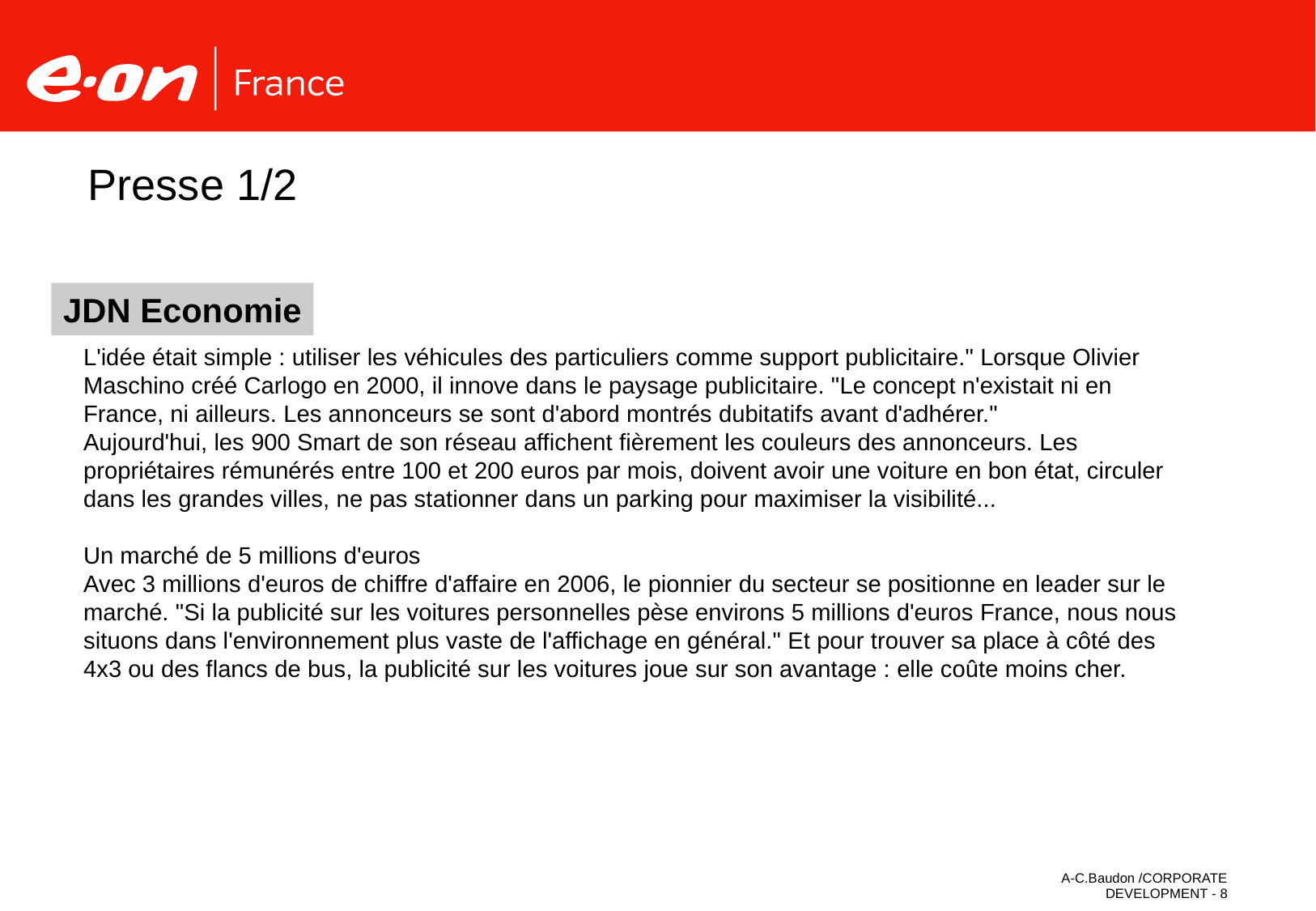

# Presse 1/2
JDN Economie
L'idée était simple : utiliser les véhicules des particuliers comme support publicitaire." Lorsque Olivier Maschino créé Carlogo en 2000, il innove dans le paysage publicitaire. "Le concept n'existait ni en France, ni ailleurs. Les annonceurs se sont d'abord montrés dubitatifs avant d'adhérer."
Aujourd'hui, les 900 Smart de son réseau affichent fièrement les couleurs des annonceurs. Les propriétaires rémunérés entre 100 et 200 euros par mois, doivent avoir une voiture en bon état, circuler dans les grandes villes, ne pas stationner dans un parking pour maximiser la visibilité...
Un marché de 5 millions d'euros
Avec 3 millions d'euros de chiffre d'affaire en 2006, le pionnier du secteur se positionne en leader sur le marché. "Si la publicité sur les voitures personnelles pèse environs 5 millions d'euros France, nous nous situons dans l'environnement plus vaste de l'affichage en général." Et pour trouver sa place à côté des 4x3 ou des flancs de bus, la publicité sur les voitures joue sur son avantage : elle coûte moins cher.